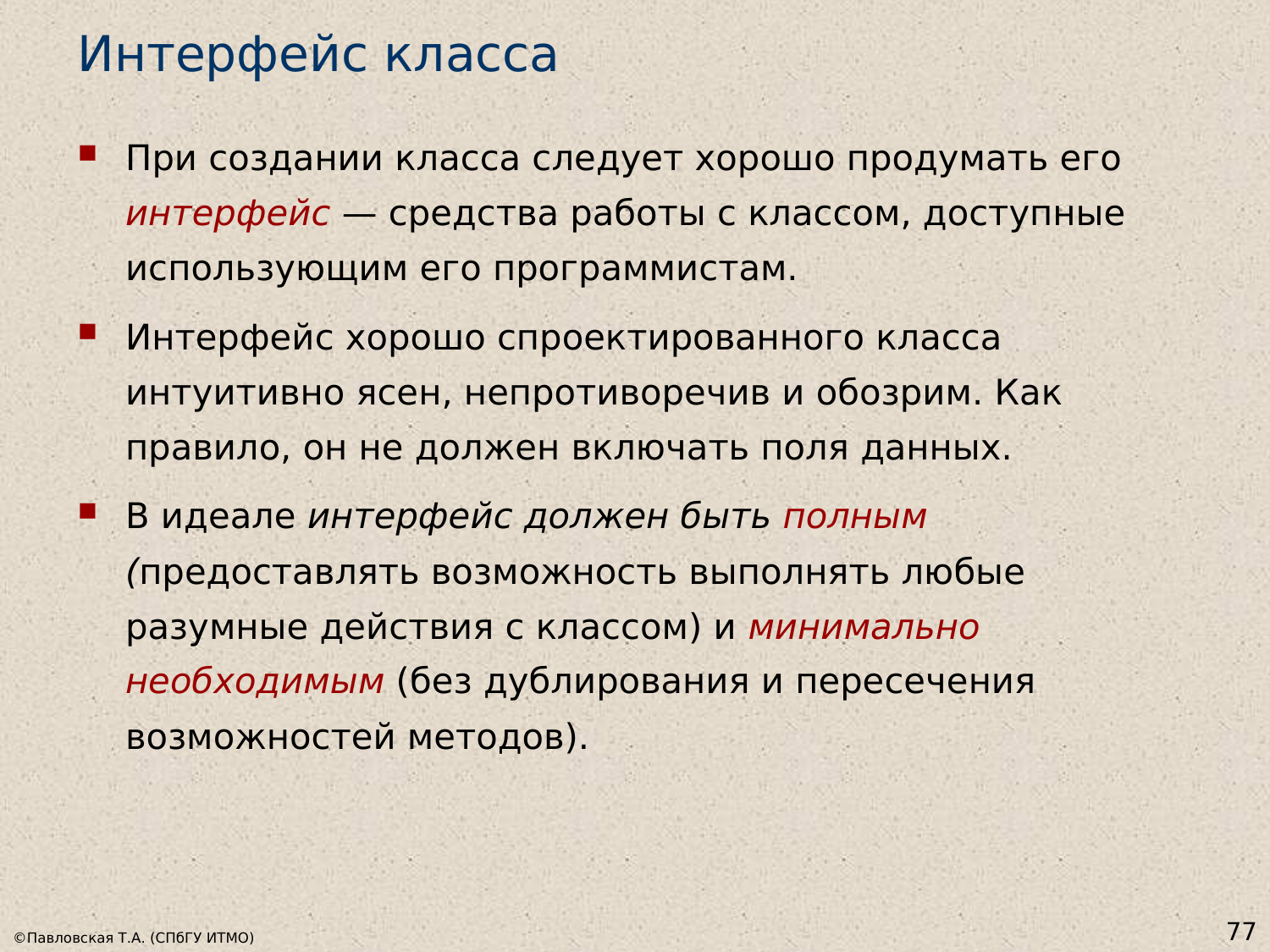

# Интерфейс класса
При создании класса следует хорошо продумать его интерфейс — средства работы с классом, доступные использующим его программистам.
Интерфейс хорошо спроектированного класса интуитивно ясен, непротиворечив и обозрим. Как правило, он не должен включать поля данных.
В идеале интерфейс должен быть полным (предоставлять возможность выполнять любые разумные действия с классом) и минимально необходимым (без дублирования и пересечения возможностей методов).
77
©Павловская Т.А. (СПбГУ ИТМО)